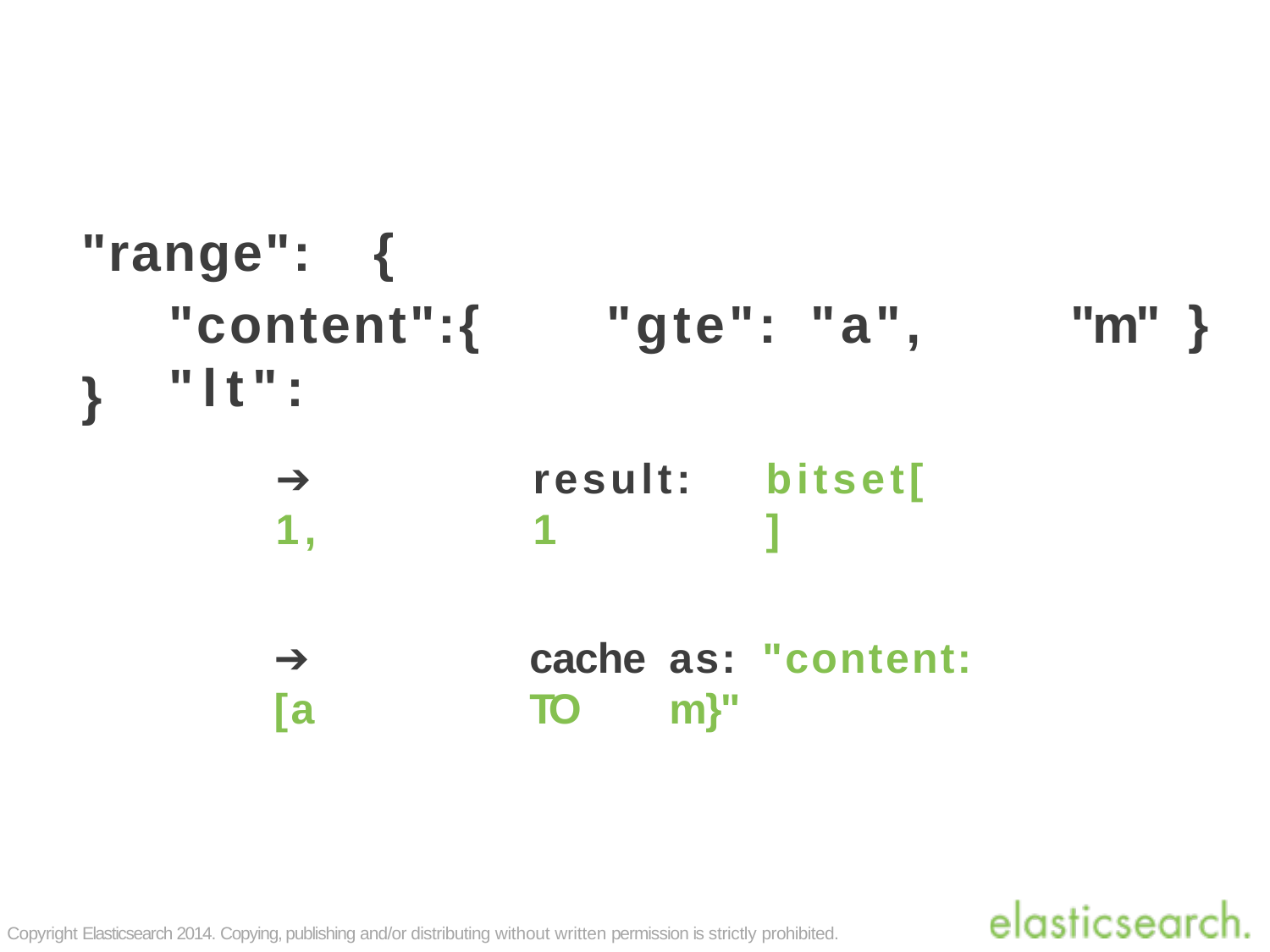

# "range":	{
"content":{	"gte":	"a",	"lt":
"m"	}
}
➔	result:	bitset[	1,	1	]

➔	cache	as:	"content:[a	TO	m}"
Copyright Elasticsearch 2014. Copying, publishing and/or distributing without written permission is strictly prohibited.